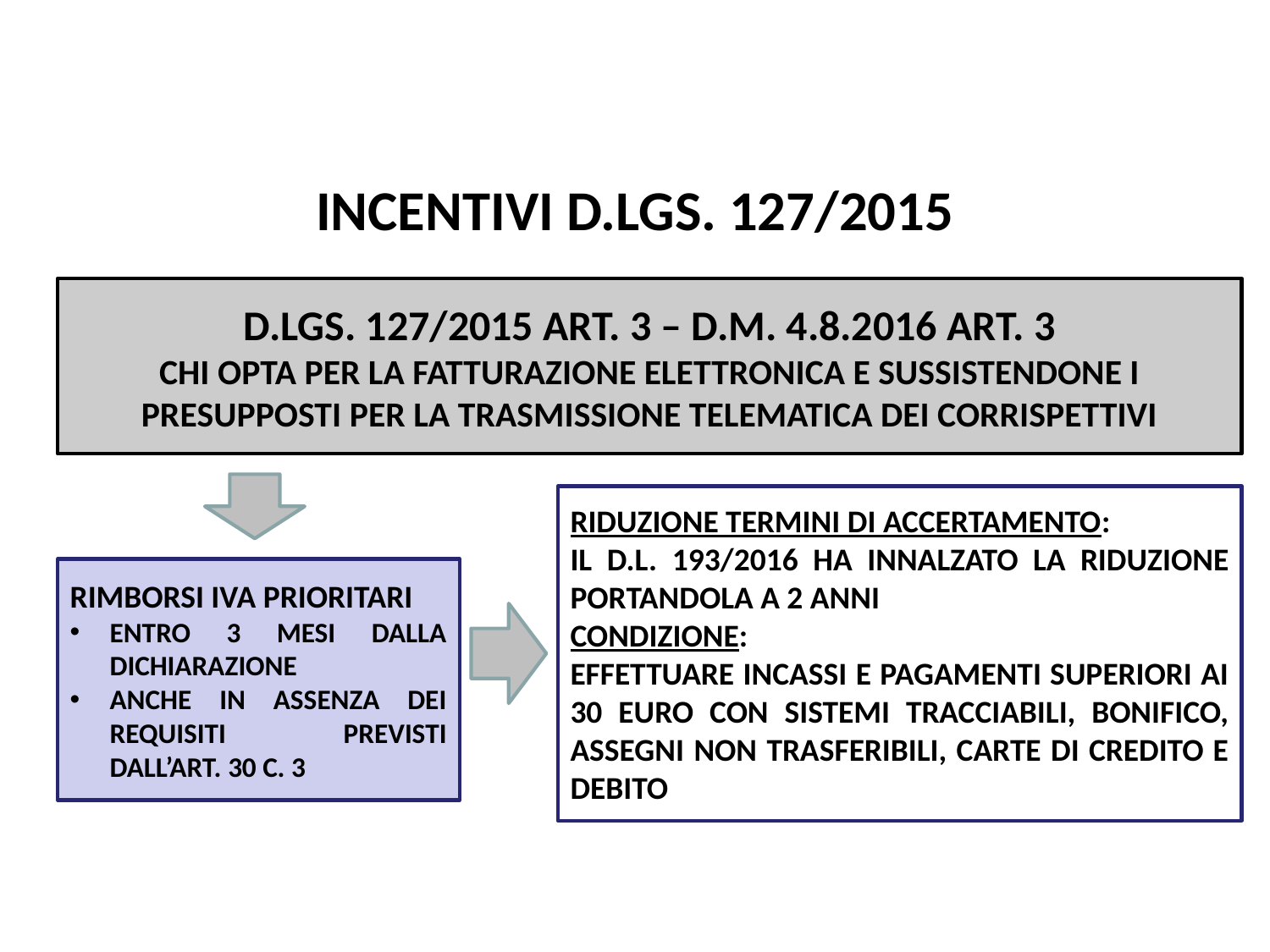

Pag. 139 dispensa
INCENTIVI D.LGS. 127/2015
D.LGS. 127/2015 ART. 3 – D.M. 4.8.2016 ART. 3
CHI OPTA PER LA FATTURAZIONE ELETTRONICA E SUSSISTENDONE I PRESUPPOSTI PER LA TRASMISSIONE TELEMATICA DEI CORRISPETTIVI

RIDUZIONE TERMINI DI ACCERTAMENTO:
IL D.L. 193/2016 HA INNALZATO LA RIDUZIONE PORTANDOLA A 2 ANNI
CONDIZIONE:
EFFETTUARE INCASSI E PAGAMENTI SUPERIORI AI 30 EURO CON SISTEMI TRACCIABILI, BONIFICO, ASSEGNI NON TRASFERIBILI, CARTE DI CREDITO E DEBITO
RIMBORSI IVA PRIORITARI
ENTRO 3 MESI DALLA DICHIARAZIONE
ANCHE IN ASSENZA DEI REQUISITI PREVISTI DALL’ART. 30 C. 3